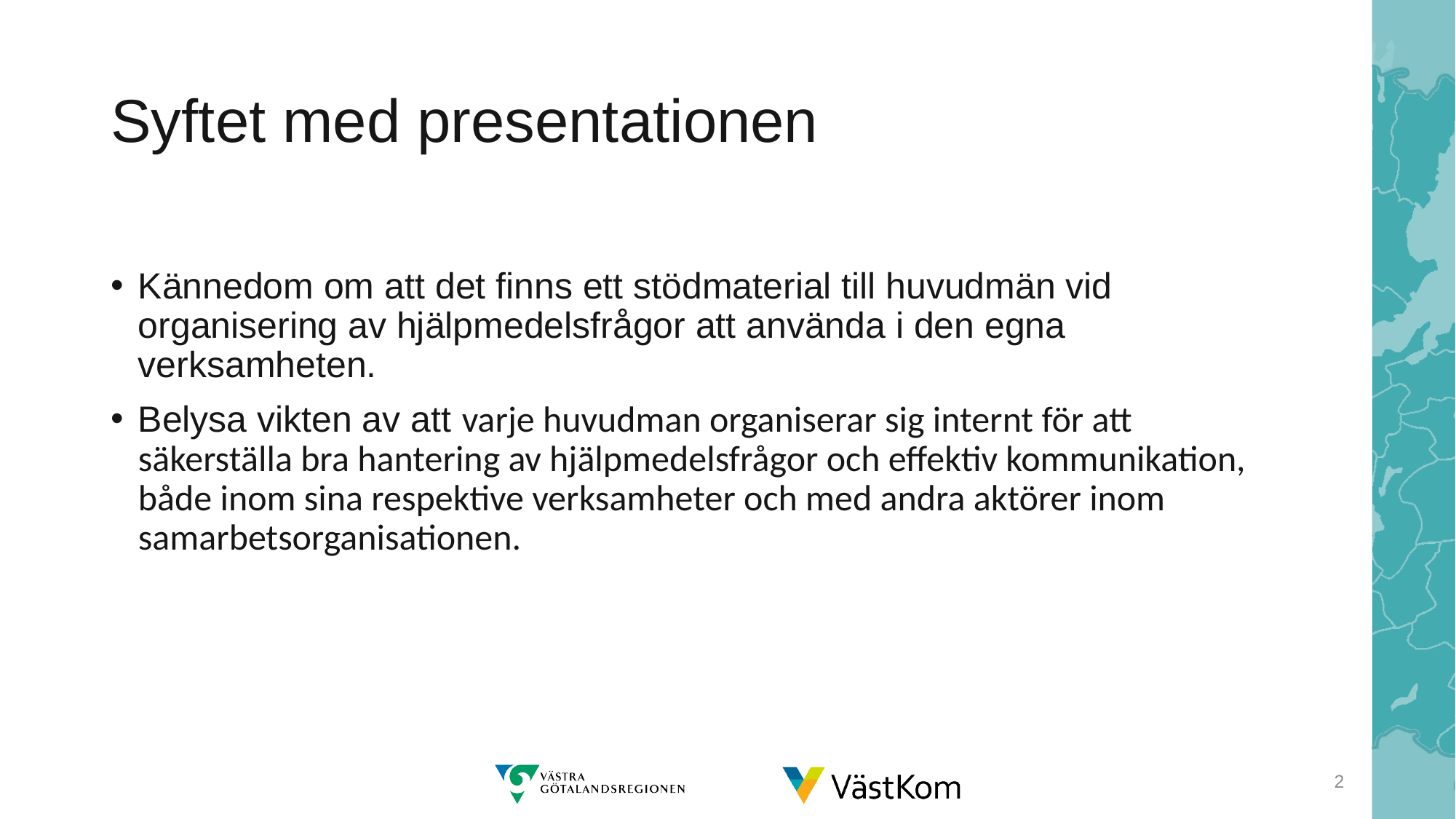

# Syftet med presentationen
Kännedom om att det finns ett stödmaterial till huvudmän vid organisering av hjälpmedelsfrågor att använda i den egna verksamheten.
Belysa vikten av att varje huvudman organiserar sig internt för att säkerställa bra hantering av hjälpmedelsfrågor och effektiv kommunikation, både inom sina respektive verksamheter och med andra aktörer inom samarbetsorganisationen.
2